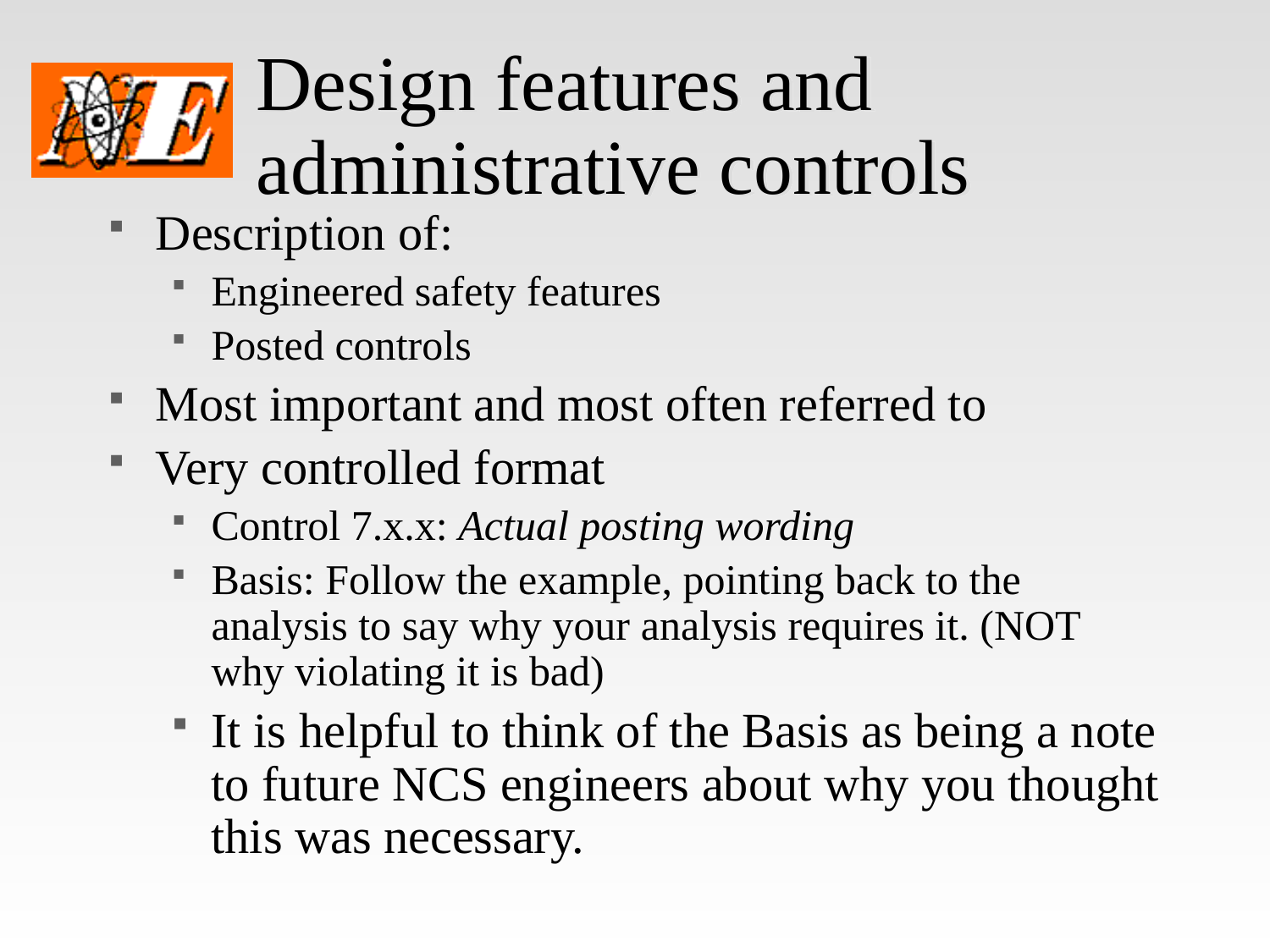

# Design features and administrative controls
Description of:
Engineered safety features
Posted controls
Most important and most often referred to
Very controlled format
Control 7.x.x: Actual posting wording
Basis: Follow the example, pointing back to the analysis to say why your analysis requires it. (NOT why violating it is bad)
It is helpful to think of the Basis as being a note to future NCS engineers about why you thought this was necessary.